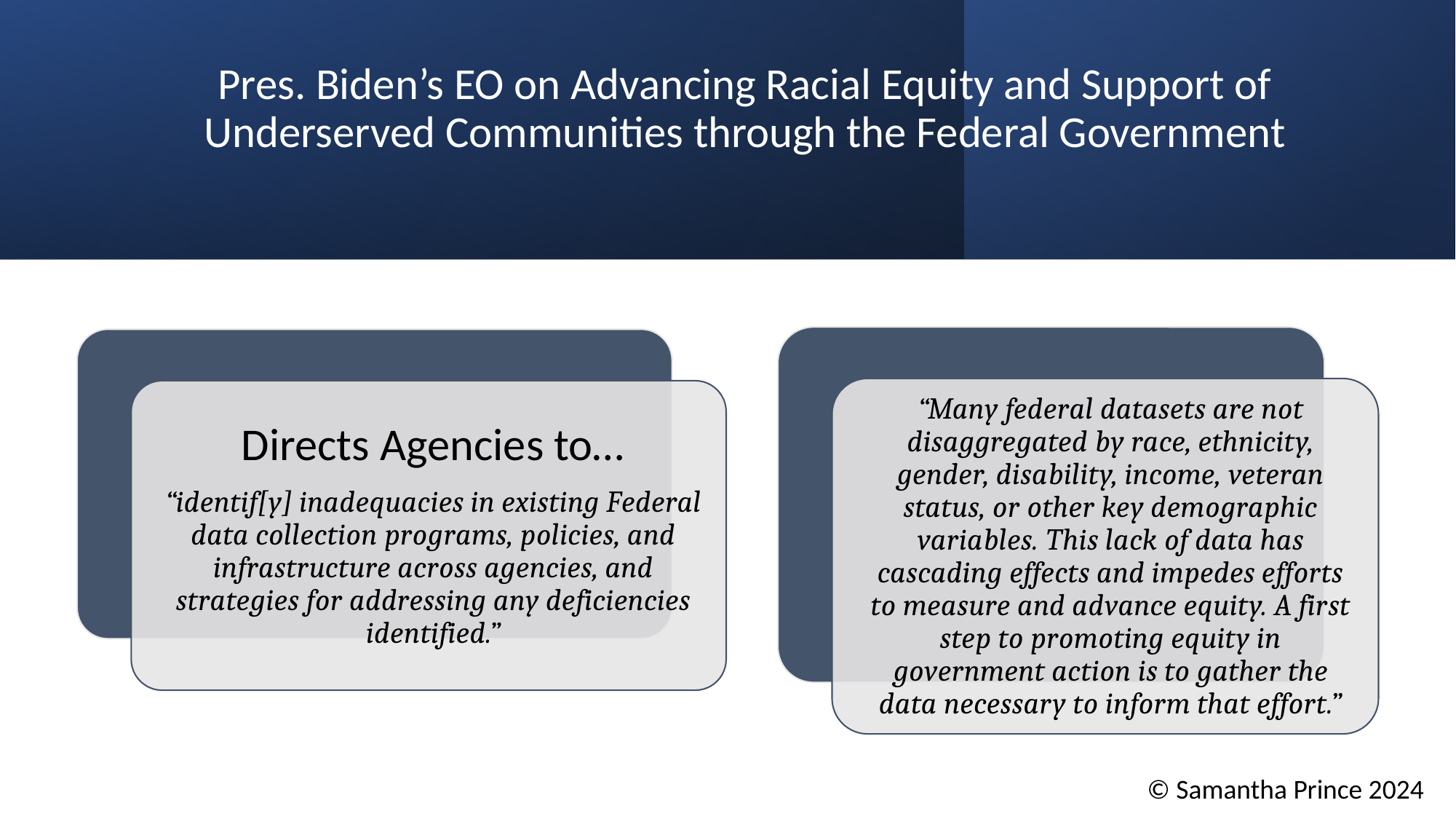

# Pres. Biden’s EO on Advancing Racial Equity and Support of Underserved Communities through the Federal Government
Directs Agencies to…
“identif[y] inadequacies in existing Federal data collection programs, policies, and infrastructure across agencies, and strategies for addressing any deficiencies identified.”
“Many federal datasets are not disaggregated by race, ethnicity, gender, disability, income, veteran status, or other key demographic variables. This lack of data has cascading effects and impedes efforts to measure and advance equity. A first step to promoting equity in government action is to gather the data necessary to inform that effort.”
© Samantha Prince 2024